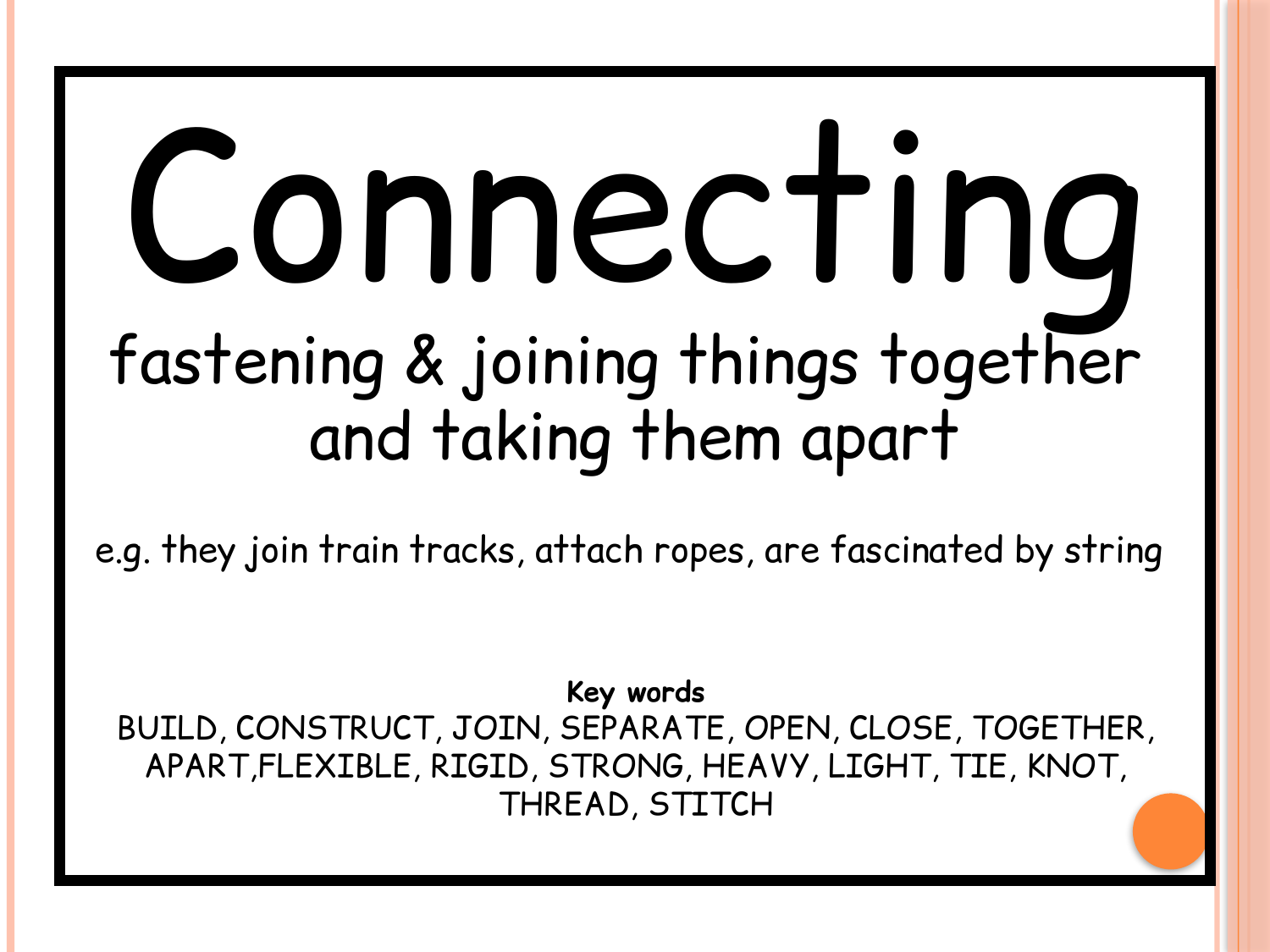

Connecting
fastening & joining things together
and taking them apart
e.g. they join train tracks, attach ropes, are fascinated by string
Key words
BUILD, CONSTRUCT, JOIN, SEPARATE, OPEN, CLOSE, TOGETHER, APART,FLEXIBLE, RIGID, STRONG, HEAVY, LIGHT, TIE, KNOT, THREAD, STITCH